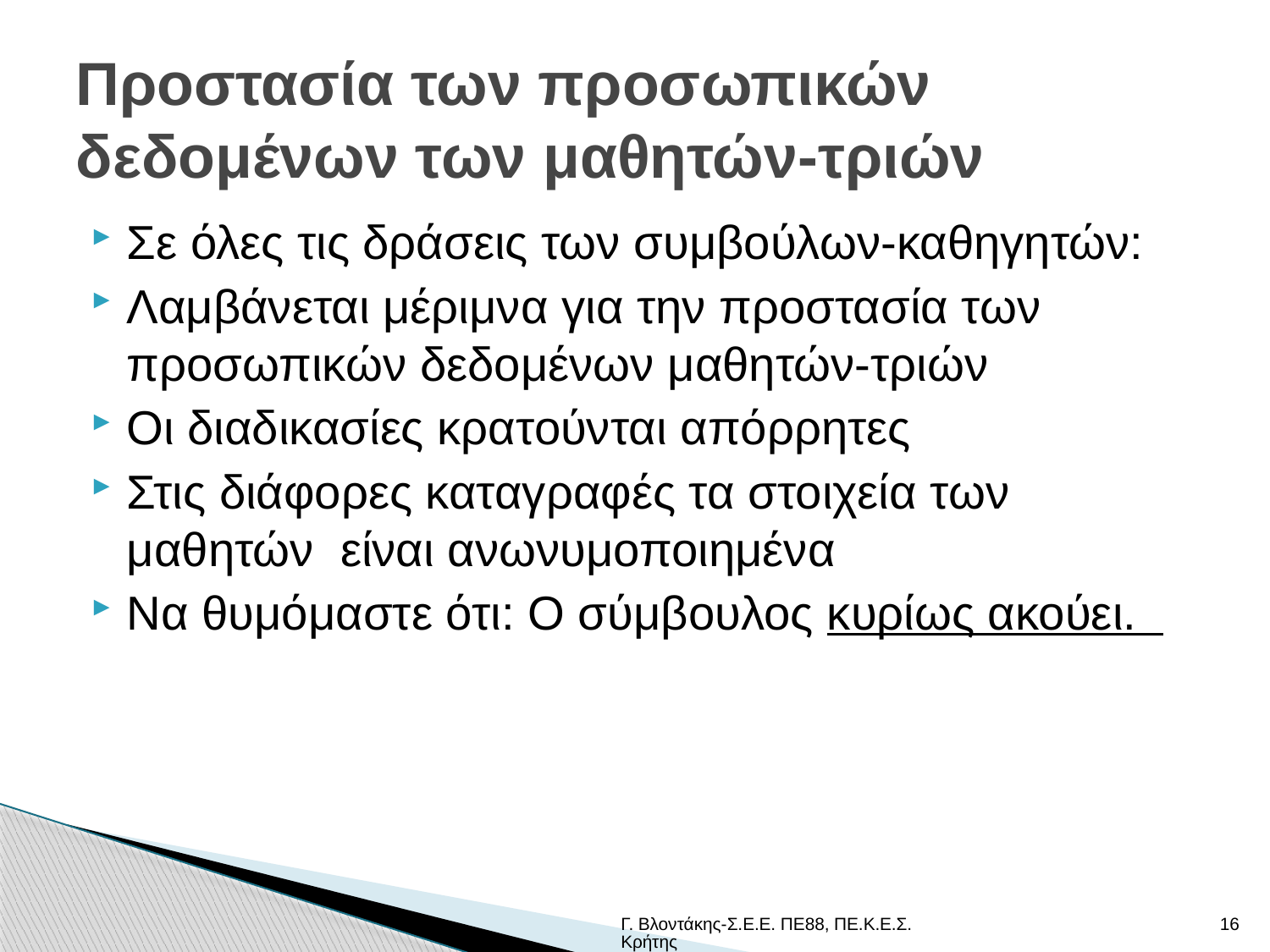

# Προστασία των προσωπικών δεδομένων των μαθητών-τριών
Σε όλες τις δράσεις των συμβούλων-καθηγητών:
Λαμβάνεται μέριμνα για την προστασία των προσωπικών δεδομένων μαθητών-τριών
Οι διαδικασίες κρατούνται απόρρητες
Στις διάφορες καταγραφές τα στοιχεία των μαθητών  είναι ανωνυμοποιημένα
Να θυμόμαστε ότι: Ο σύμβουλος κυρίως ακούει.

Γ. Βλοντάκης-Σ.Ε.Ε. ΠΕ88, ΠΕ.Κ.Ε.Σ. Κρήτης
16